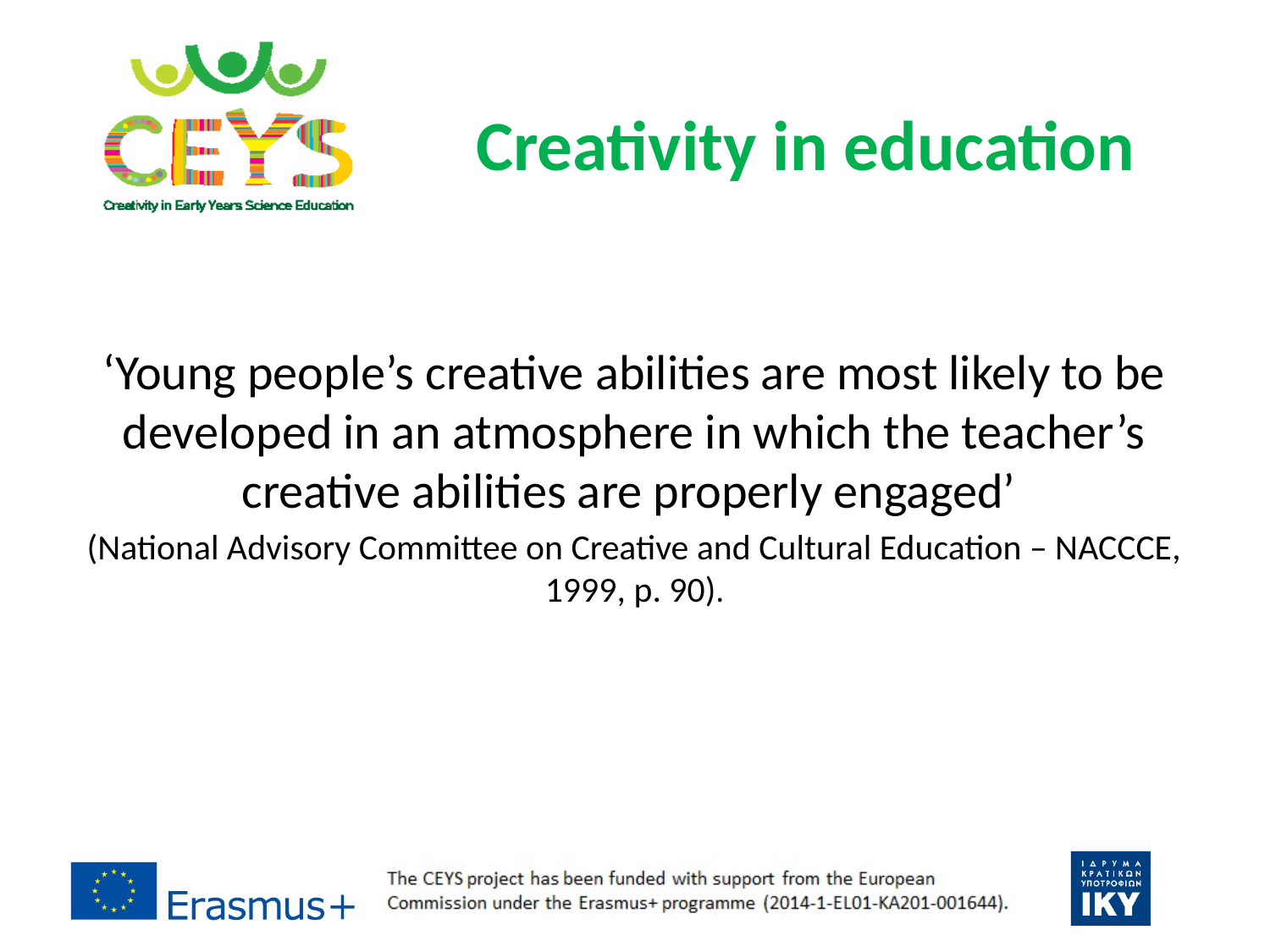

Creativity in education

‘Young people’s creative abilities are most likely to be developed in an atmosphere in which the teacher’s creative abilities are properly engaged’
(National Advisory Committee on Creative and Cultural Education – NACCCE, 1999, p. 90).